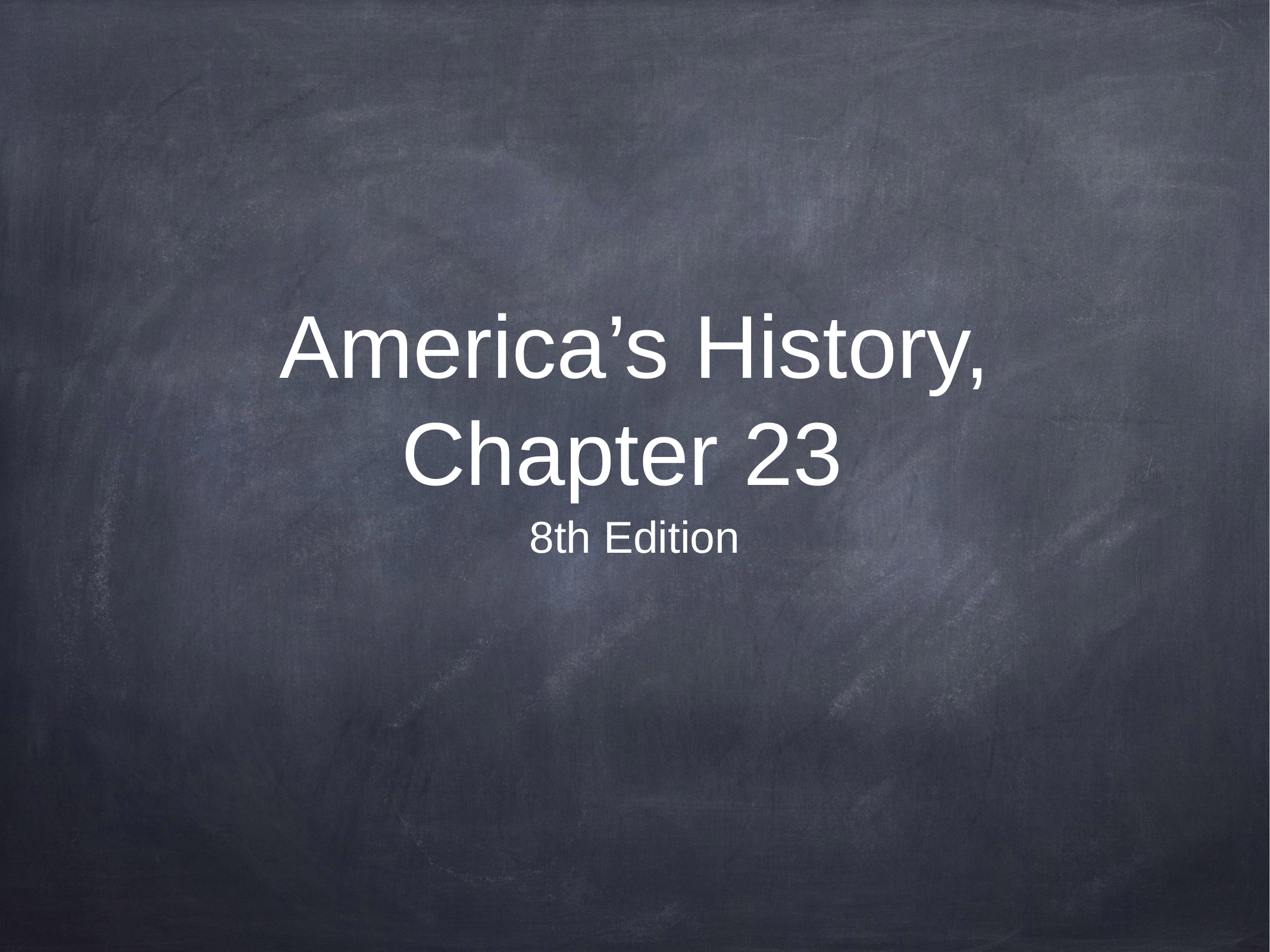

# America’s History, Chapter 23
8th Edition